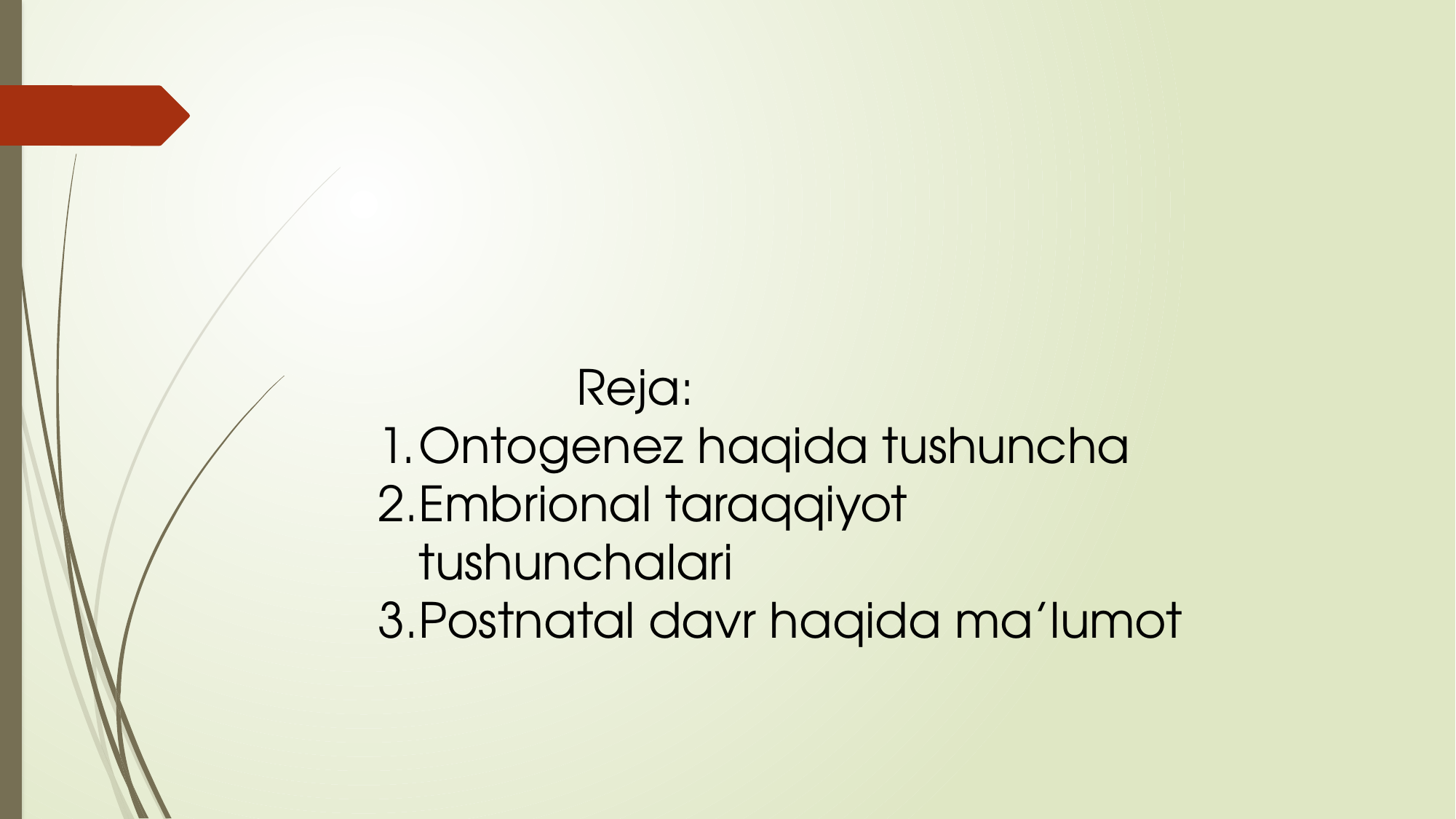

Reja:
Ontogenez haqida tushuncha
Embrional taraqqiyot tushunchalari
Postnatal davr haqida ma’lumot